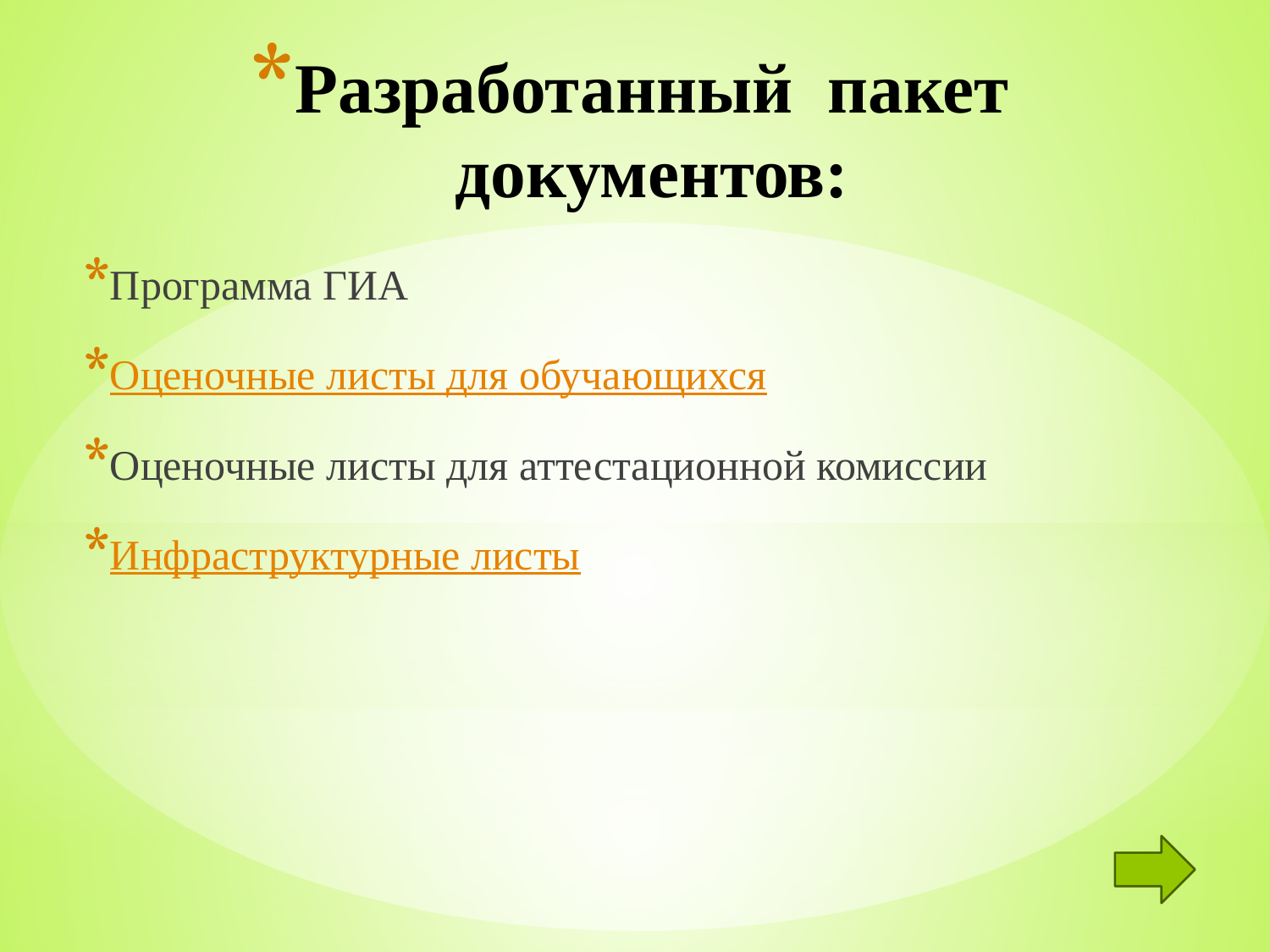

# Разработанный  пакет документов:
Программа ГИА
Оценочные листы для обучающихся
Оценочные листы для аттестационной комиссии
Инфраструктурные листы